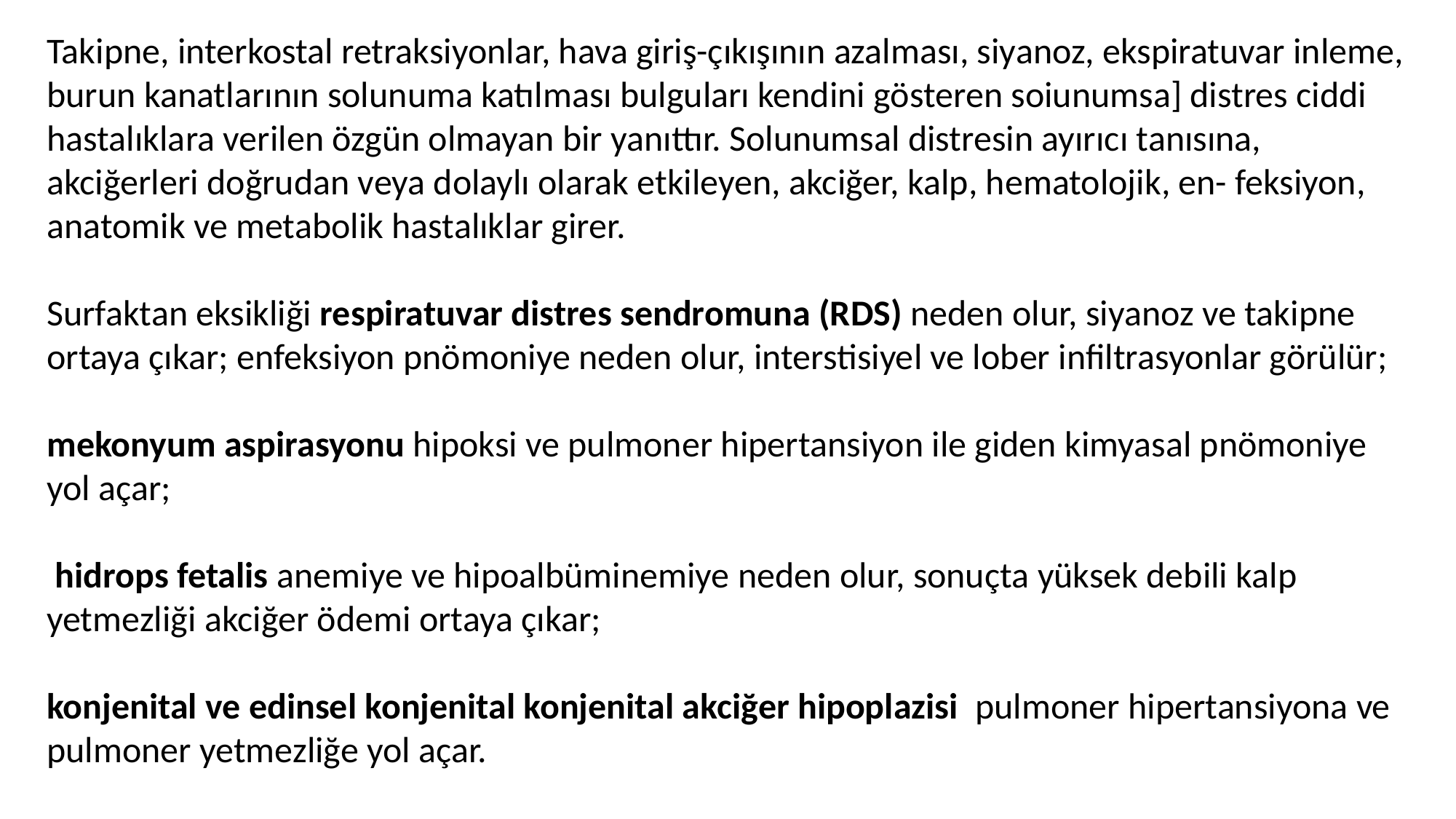

Takipne, interkostal retraksiyonlar, hava giriş-çıkışının azalması, siyanoz, ekspiratuvar inleme, burun kanatlarının solunuma katılması bulguları kendini gösteren soiunumsa] distres ciddi hastalıklara verilen özgün olmayan bir yanıttır. Solunumsal distresin ayırıcı tanısına, akciğerleri doğrudan veya dolaylı olarak etkileyen, akciğer, kalp, hematolojik, en- feksiyon, anatomik ve metabolik hastalıklar girer.

Surfaktan eksikliği respiratuvar distres sendromuna (RDS) neden olur, siyanoz ve takipne ortaya çıkar; enfeksiyon pnömoniye neden olur, interstisiyel ve lober infiltrasyonlar görülür;

mekonyum aspirasyonu hipoksi ve pulmoner hipertansiyon ile giden kimyasal pnömoniye yol açar;

 hidrops fetalis anemiye ve hipoalbüminemiye neden olur, sonuçta yüksek debili kalp yetmezliği akciğer ödemi ortaya çıkar;

konjenital ve edinsel konjenital konjenital akciğer hipoplazisi  pulmoner hipertansiyona ve pulmoner yetmezliğe yol açar.